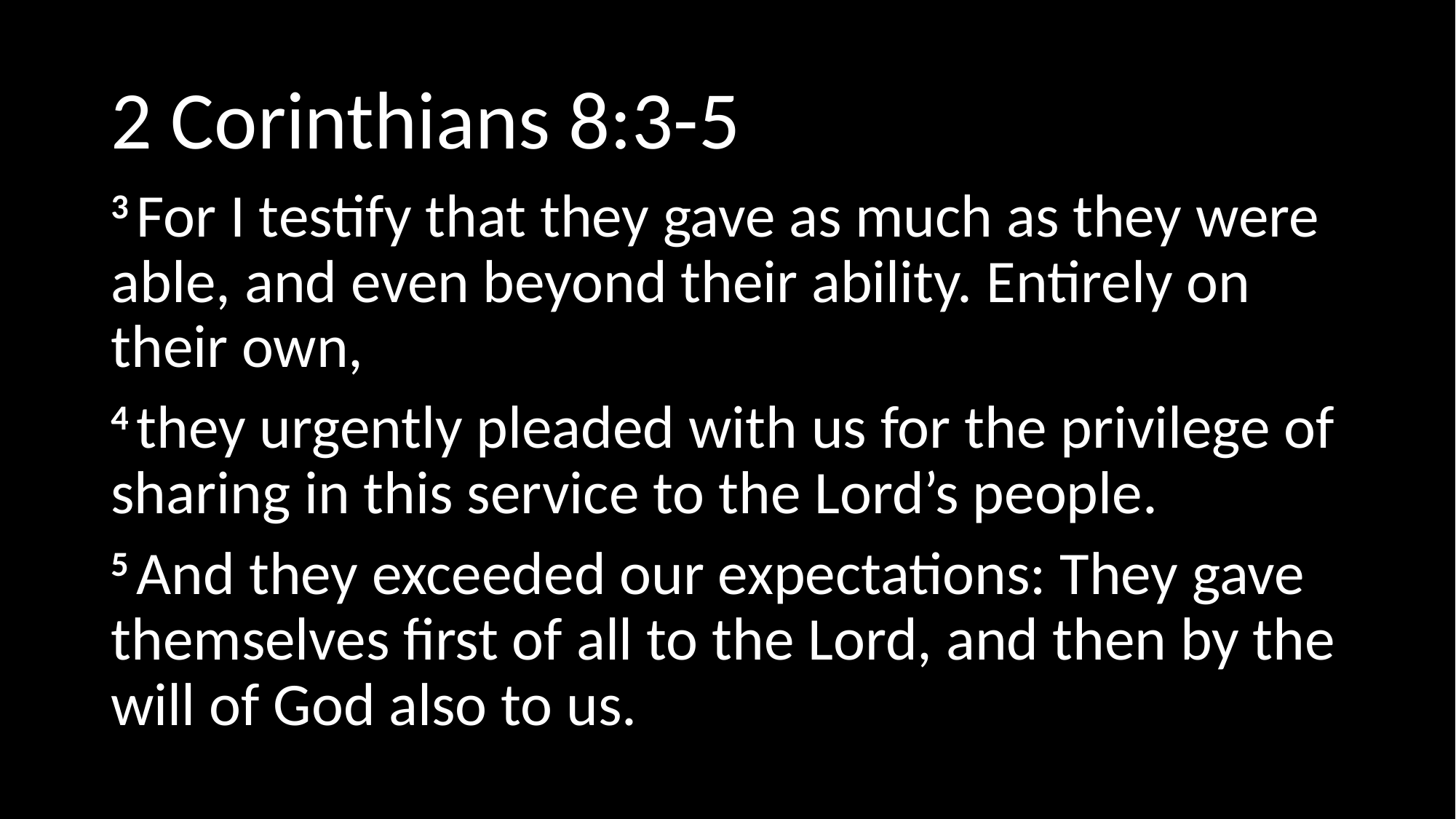

# 2 Corinthians 8:3-5
3 For I testify that they gave as much as they were able, and even beyond their ability. Entirely on their own,
4 they urgently pleaded with us for the privilege of sharing in this service to the Lord’s people.
5 And they exceeded our expectations: They gave themselves first of all to the Lord, and then by the will of God also to us.